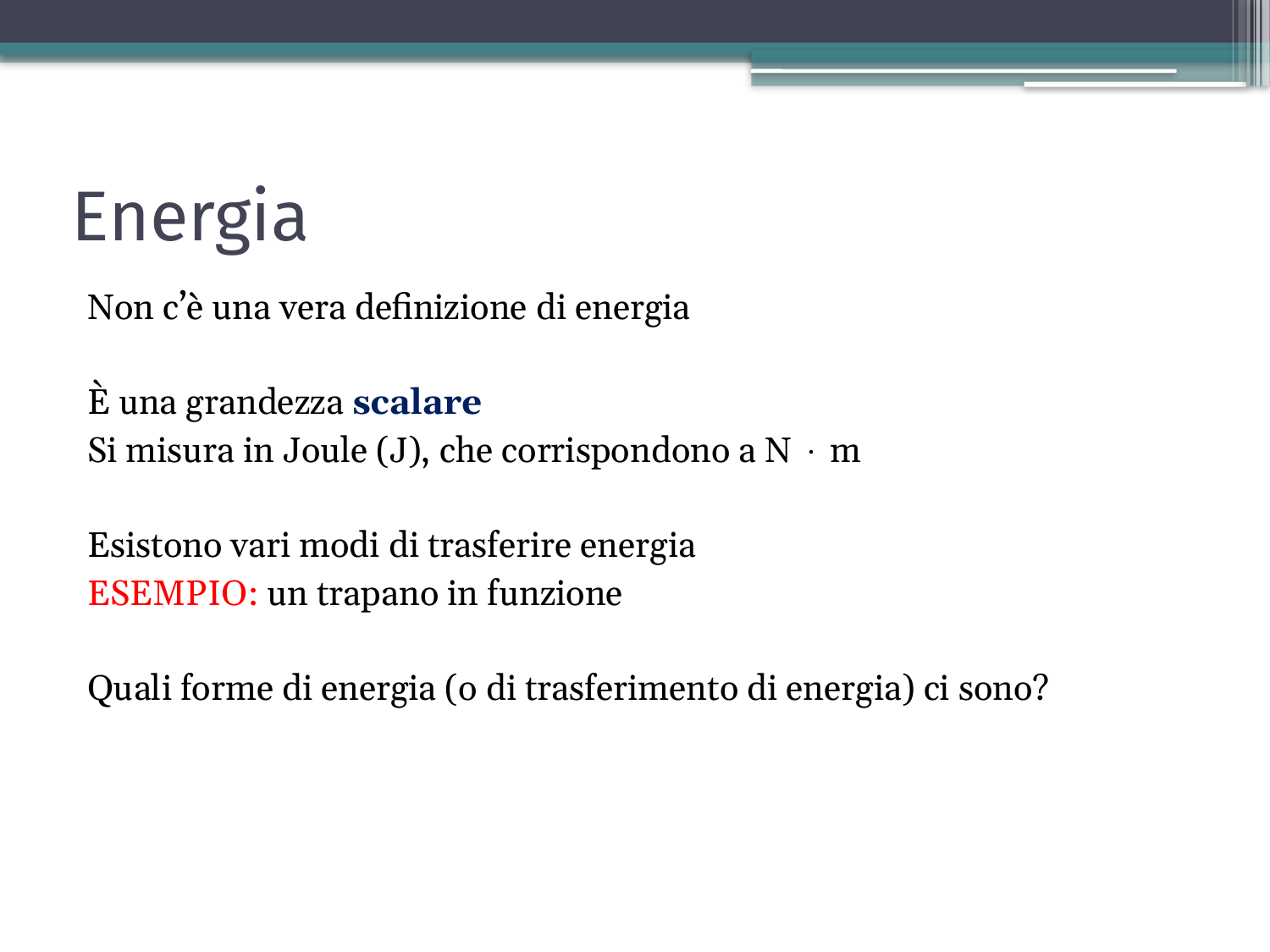

# Energia
Non c’è una vera definizione di energia

È una grandezza scalare
Si misura in Joule (J), che corrispondono a N ⋅ m

Esistono vari modi di trasferire energia
ESEMPIO: un trapano in funzione

Quali forme di energia (o di trasferimento di energia) ci sono?